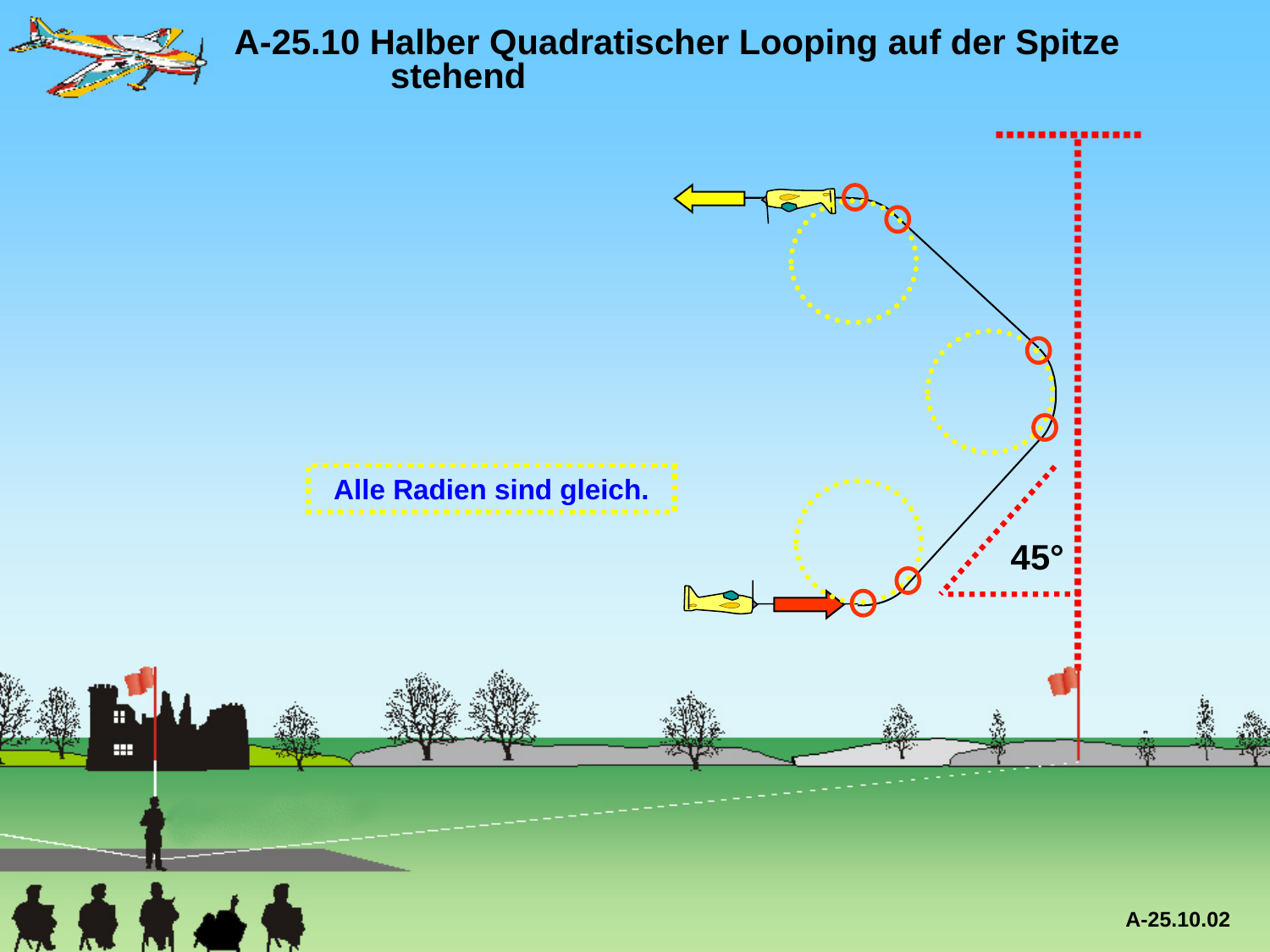

A-25.10 Halber Quadratischer Looping auf der Spitze 	   stehend

Alle Radien sind gleich.

45°

A-25.10.02